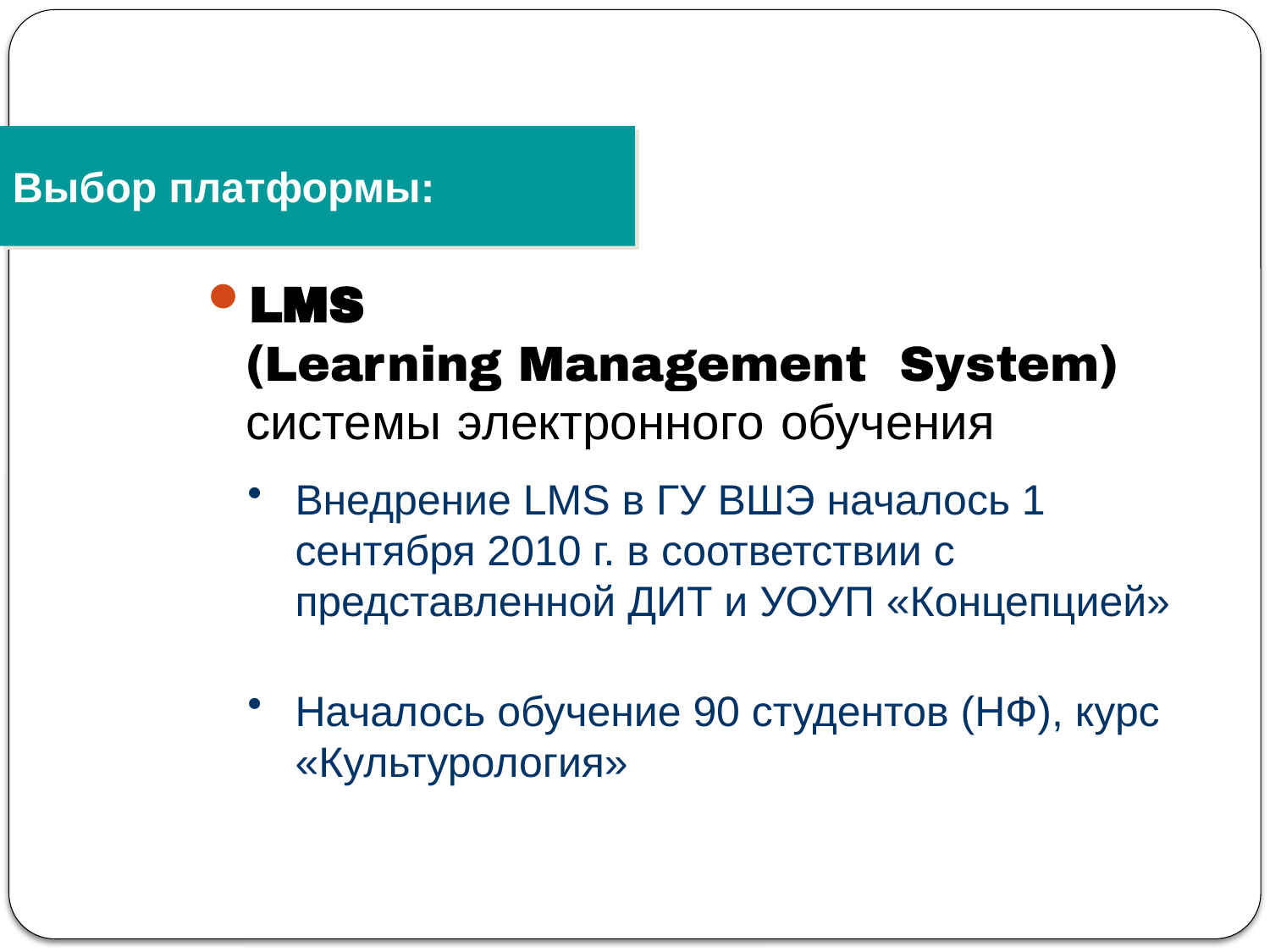

Выбор платформы:
LMS
(Learning Management  System)
системы электронного обучения
Внедрение LMS в ГУ ВШЭ началось 1 сентября 2010 г. в соответствии с представленной ДИТ и УОУП «Концепцией»
Началось обучение 90 студентов (НФ), курс «Культурология»